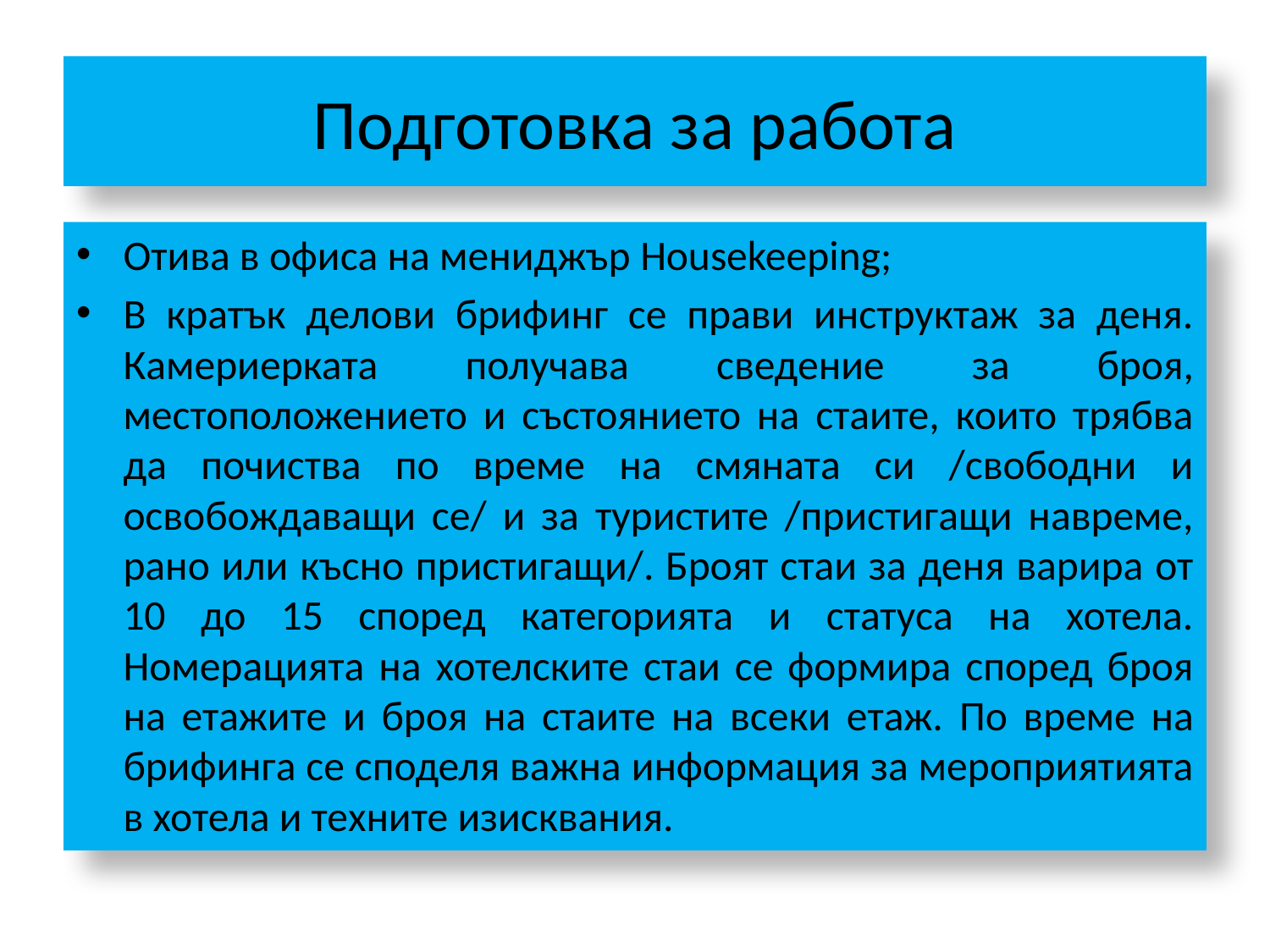

# Подготовка за работа
Отива в офиса на мениджър Housekeeping;
В кратък делови брифинг се прави инструктаж за деня. Камериерката получава сведение за броя, местоположението и състоянието на стаите, които трябва да почиства по време на смяната си /свободни и освобождаващи се/ и за туристите /пристигащи навреме, рано или късно пристигащи/. Броят стаи за деня варира от 10 до 15 според категорията и статуса на хотела. Номерацията на хотелските стаи се формира според броя на етажите и броя на стаите на всеки етаж. По време на брифинга се споделя важна информация за мероприятията в хотела и техните изисквания.